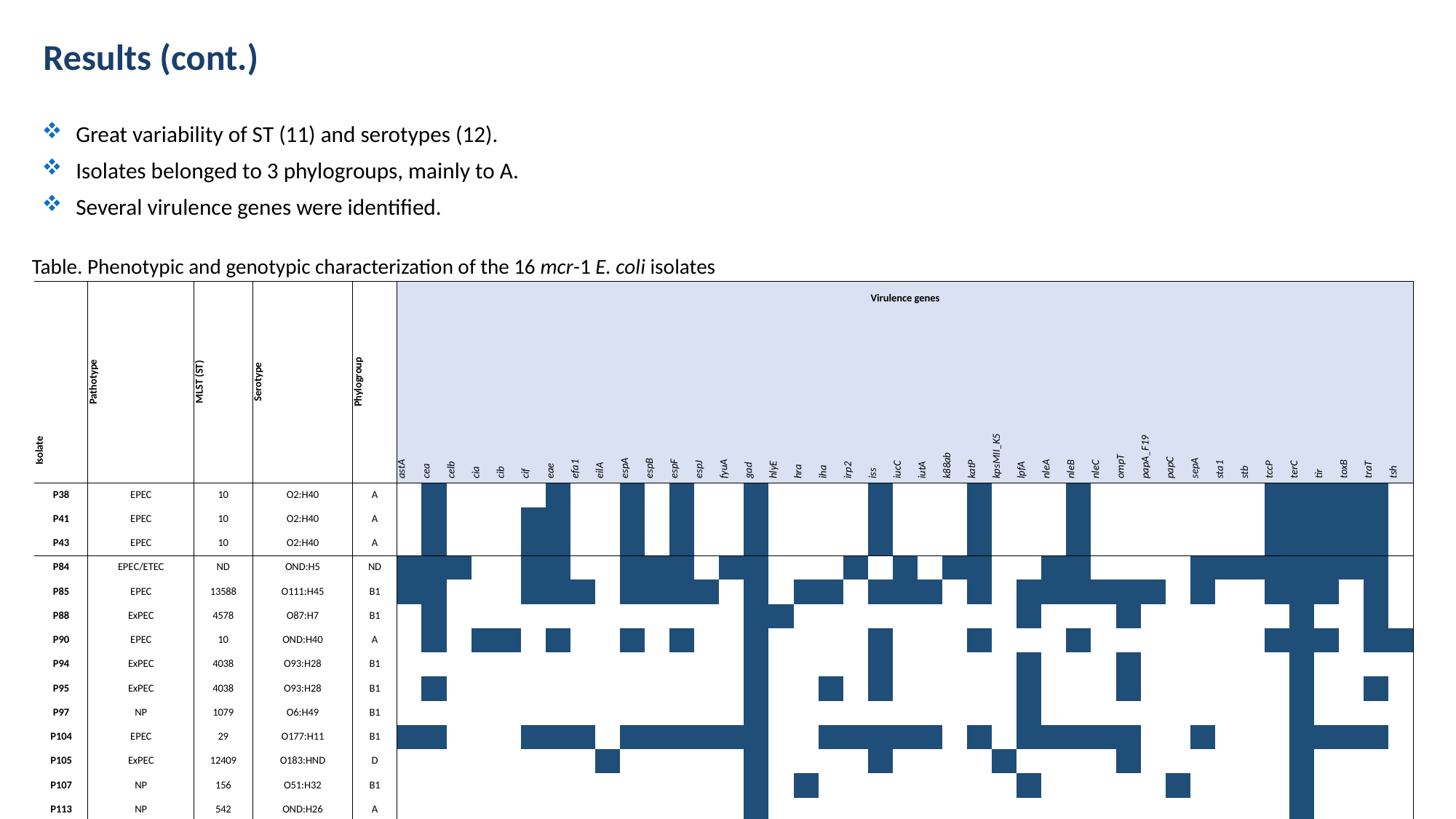

Results (cont.)
Great variability of ST (11) and serotypes (12).
Isolates belonged to 3 phylogroups, mainly to A.
Several virulence genes were identified.

Table. Phenotypic and genotypic characterization of the 16 mcr-1 E. coli isolates
| Isolate | Pathotype | MLST (ST) | Serotype | Phylogroup | Virulence genes |  |  |  |  |  |  |  |  |  |  |  |  |  |  |  |  |  |  |  |  |  |  |  |  |  |  |  |  |  |  |  |  |  |  |  |  |  |  |  |  |
| --- | --- | --- | --- | --- | --- | --- | --- | --- | --- | --- | --- | --- | --- | --- | --- | --- | --- | --- | --- | --- | --- | --- | --- | --- | --- | --- | --- | --- | --- | --- | --- | --- | --- | --- | --- | --- | --- | --- | --- | --- | --- | --- | --- | --- | --- |
|  |  |  |  |  | astA | cea | celb | cia | cib | cif | eae | efa1 | eilA | espA | espB | espF | espJ | fyuA | gad | hlyE | hra | iha | irp2 | iss | iucC | iutA | k88ab | katP | kpsMII\_K5 | lpfA | nleA | nleB | nleC | ompT | papA\_F19 | papC | sepA | sta1 | stb | tccP | terC | tir | toxB | traT | tsh |
| P38 | EPEC | 10 | O2:H40 | A |  | 1 |  |  |  |  | 1 |  |  | 1 |  | 1 |  |  | 1 |  |  |  |  | 1 |  |  |  | 1 |  |  |  | 1 |  |  |  |  |  |  |  | 1 | 1 | 1 | 1 | 1 |  |
| P41 | EPEC | 10 | O2:H40 | A |  | 1 |  |  |  | 1 | 1 |  |  | 1 |  | 1 |  |  | 1 |  |  |  |  | 1 |  |  |  | 1 |  |  |  | 1 |  |  |  |  |  |  |  | 1 | 1 | 1 | 1 | 1 |  |
| P43 | EPEC | 10 | O2:H40 | A |  | 1 |  |  |  | 1 | 1 |  |  | 1 |  | 1 |  |  | 1 |  |  |  |  | 1 |  |  |  | 1 |  |  |  | 1 |  |  |  |  |  |  |  | 1 | 1 | 1 | 1 | 1 |  |
| P84 | EPEC/ETEC | ND | OND:H5 | ND | 1 | 1 | 1 |  |  | 1 | 1 |  |  | 1 | 1 | 1 |  | 1 | 1 |  |  |  | 1 |  | 1 |  | 1 | 1 |  |  | 1 | 1 |  |  |  |  | 1 | 1 | 1 | 1 | 1 | 1 | 1 | 1 |  |
| P85 | EPEC | 13588 | O111:H45 | B1 | 1 | 1 |  |  |  | 1 | 1 | 1 |  | 1 | 1 | 1 | 1 |  | 1 |  | 1 | 1 |  | 1 | 1 | 1 |  | 1 |  | 1 | 1 | 1 | 1 | 1 | 1 |  | 1 |  |  | 1 | 1 | 1 |  | 1 |  |
| P88 | ExPEC | 4578 | O87:H7 | B1 |  | 1 |  |  |  |  |  |  |  |  |  |  |  |  | 1 | 1 |  |  |  |  |  |  |  |  |  | 1 |  |  |  | 1 |  |  |  |  |  |  | 1 |  |  | 1 |  |
| P90 | EPEC | 10 | OND:H40 | A |  | 1 |  | 1 | 1 |  | 1 |  |  | 1 |  | 1 |  |  | 1 |  |  |  |  | 1 |  |  |  | 1 |  |  |  | 1 |  |  |  |  |  |  |  | 1 | 1 | 1 |  | 1 | 1 |
| P94 | ExPEC | 4038 | O93:H28 | B1 |  |  |  |  |  |  |  |  |  |  |  |  |  |  | 1 |  |  |  |  | 1 |  |  |  |  |  | 1 |  |  |  | 1 |  |  |  |  |  |  | 1 |  |  |  |  |
| P95 | ExPEC | 4038 | O93:H28 | B1 |  | 1 |  |  |  |  |  |  |  |  |  |  |  |  | 1 |  |  | 1 |  | 1 |  |  |  |  |  | 1 |  |  |  | 1 |  |  |  |  |  |  | 1 |  |  | 1 |  |
| P97 | NP | 1079 | O6:H49 | B1 |  |  |  |  |  |  |  |  |  |  |  |  |  |  | 1 |  |  |  |  |  |  |  |  |  |  | 1 |  |  |  |  |  |  |  |  |  |  | 1 |  |  |  |  |
| P104 | EPEC | 29 | O177:H11 | B1 | 1 | 1 |  |  |  | 1 | 1 | 1 |  | 1 | 1 | 1 | 1 | 1 | 1 |  |  | 1 | 1 | 1 | 1 | 1 |  | 1 |  | 1 | 1 | 1 | 1 | 1 |  |  | 1 |  |  |  | 1 | 1 | 1 | 1 |  |
| P105 | ExPEC | 12409 | O183:HND | D |  |  |  |  |  |  |  |  | 1 |  |  |  |  |  | 1 |  |  |  |  | 1 |  |  |  |  | 1 |  |  |  |  | 1 |  |  |  |  |  |  | 1 |  |  |  |  |
| P107 | NP | 156 | O51:H32 | B1 |  |  |  |  |  |  |  |  |  |  |  |  |  |  | 1 |  | 1 |  |  |  |  |  |  |  |  | 1 |  |  |  |  |  | 1 |  |  |  |  | 1 |  |  |  |  |
| P113 | NP | 542 | OND:H26 | A |  |  |  |  |  |  |  |  |  |  |  |  |  |  | 1 |  |  |  |  |  |  |  |  |  |  |  |  |  |  |  |  |  |  |  |  |  | 1 |  |  |  |  |
| P115 | NP | 3546 | OND:H38 | A |  |  |  |  |  |  |  |  |  |  |  |  |  |  | 1 |  |  |  |  |  |  |  |  |  |  |  |  |  |  |  |  |  |  |  |  |  | 1 |  |  |  |  |
| P128 | NP | 34 | O68:H30 | A |  |  |  |  |  |  |  |  |  |  |  |  |  |  | 1 |  |  |  |  |  |  |  |  |  |  |  |  |  |  |  |  |  |  |  |  |  | 1 |  |  |  |  |